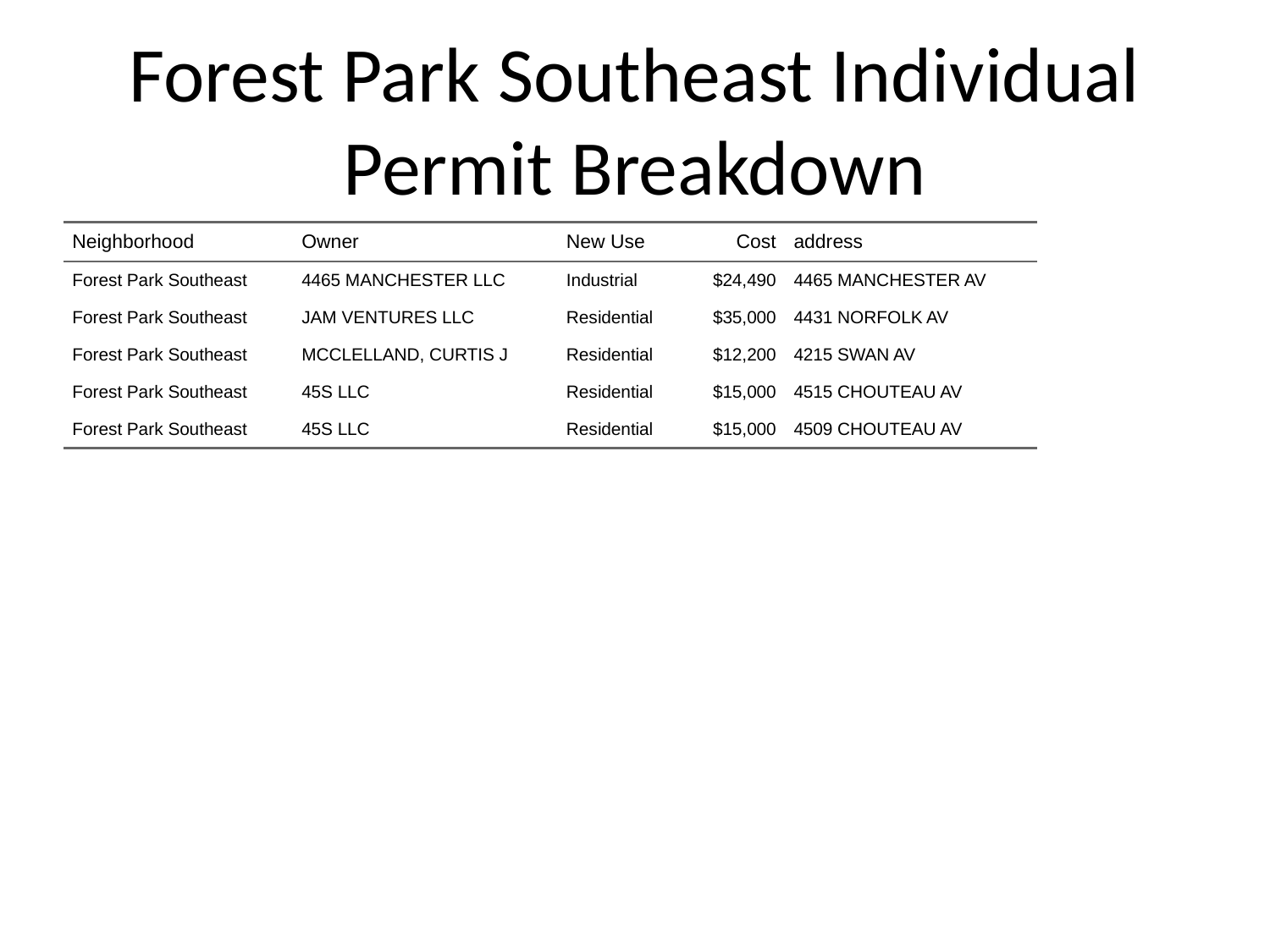

# Forest Park Southeast Individual Permit Breakdown
| Neighborhood | Owner | New Use | Cost | address |
| --- | --- | --- | --- | --- |
| Forest Park Southeast | 4465 MANCHESTER LLC | Industrial | $24,490 | 4465 MANCHESTER AV |
| Forest Park Southeast | JAM VENTURES LLC | Residential | $35,000 | 4431 NORFOLK AV |
| Forest Park Southeast | MCCLELLAND, CURTIS J | Residential | $12,200 | 4215 SWAN AV |
| Forest Park Southeast | 45S LLC | Residential | $15,000 | 4515 CHOUTEAU AV |
| Forest Park Southeast | 45S LLC | Residential | $15,000 | 4509 CHOUTEAU AV |